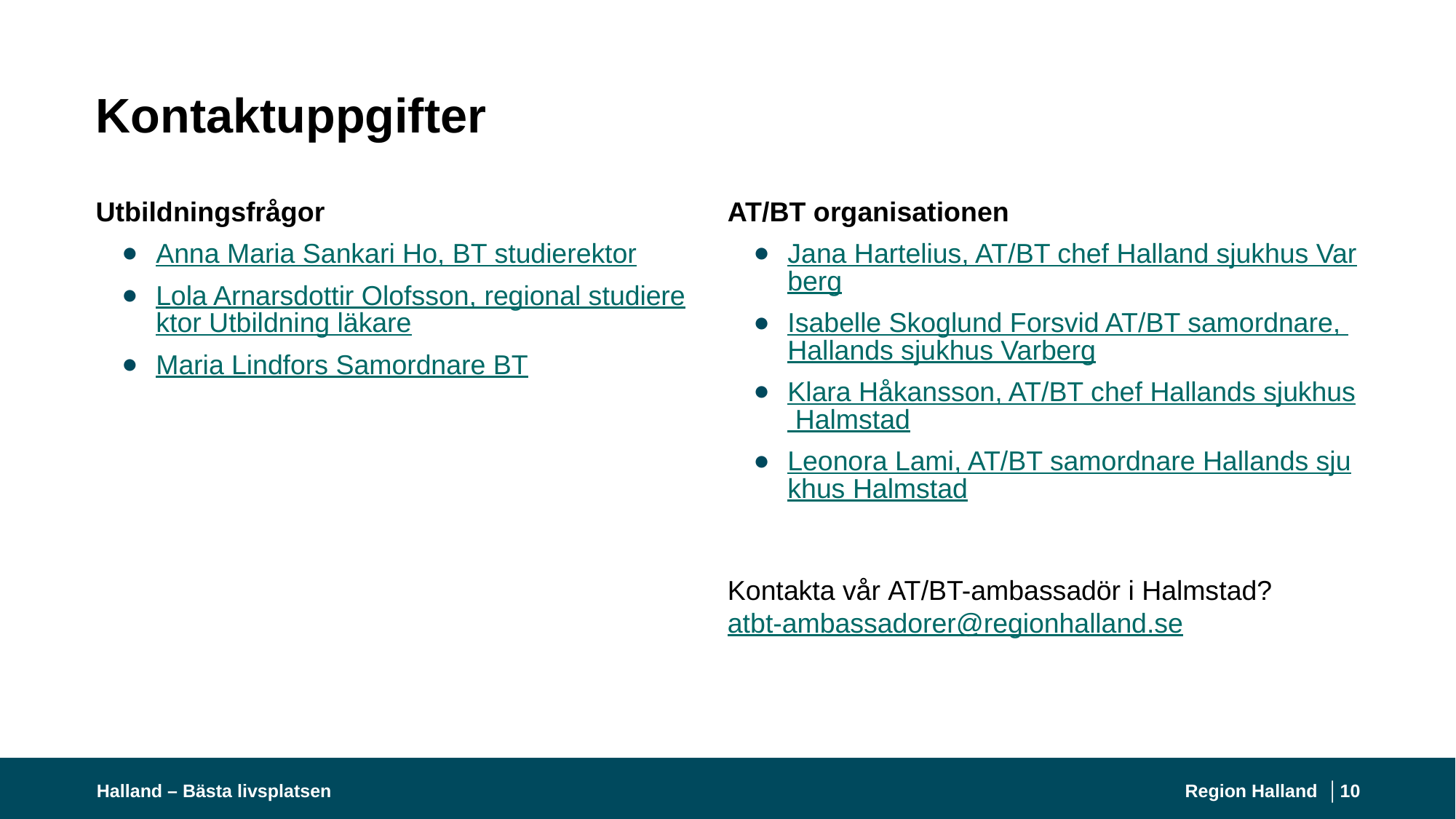

# Kontaktuppgifter
Utbildningsfrågor
Anna Maria Sankari Ho, BT studierektor
Lola Arnarsdottir Olofsson, regional studierektor Utbildning läkare
Maria Lindfors Samordnare BT

AT/BT organisationen
Jana Hartelius, AT/BT chef Halland sjukhus Varberg
Isabelle Skoglund Forsvid AT/BT samordnare, Hallands sjukhus Varberg
Klara Håkansson, AT/BT chef Hallands sjukhus Halmstad
Leonora Lami, AT/BT samordnare Hallands sjukhus Halmstad

Kontakta vår AT/BT-ambassadör i Halmstad? atbt-ambassadorer@regionhalland.se

Halland – Bästa livsplatsen
Region Halland  │
10